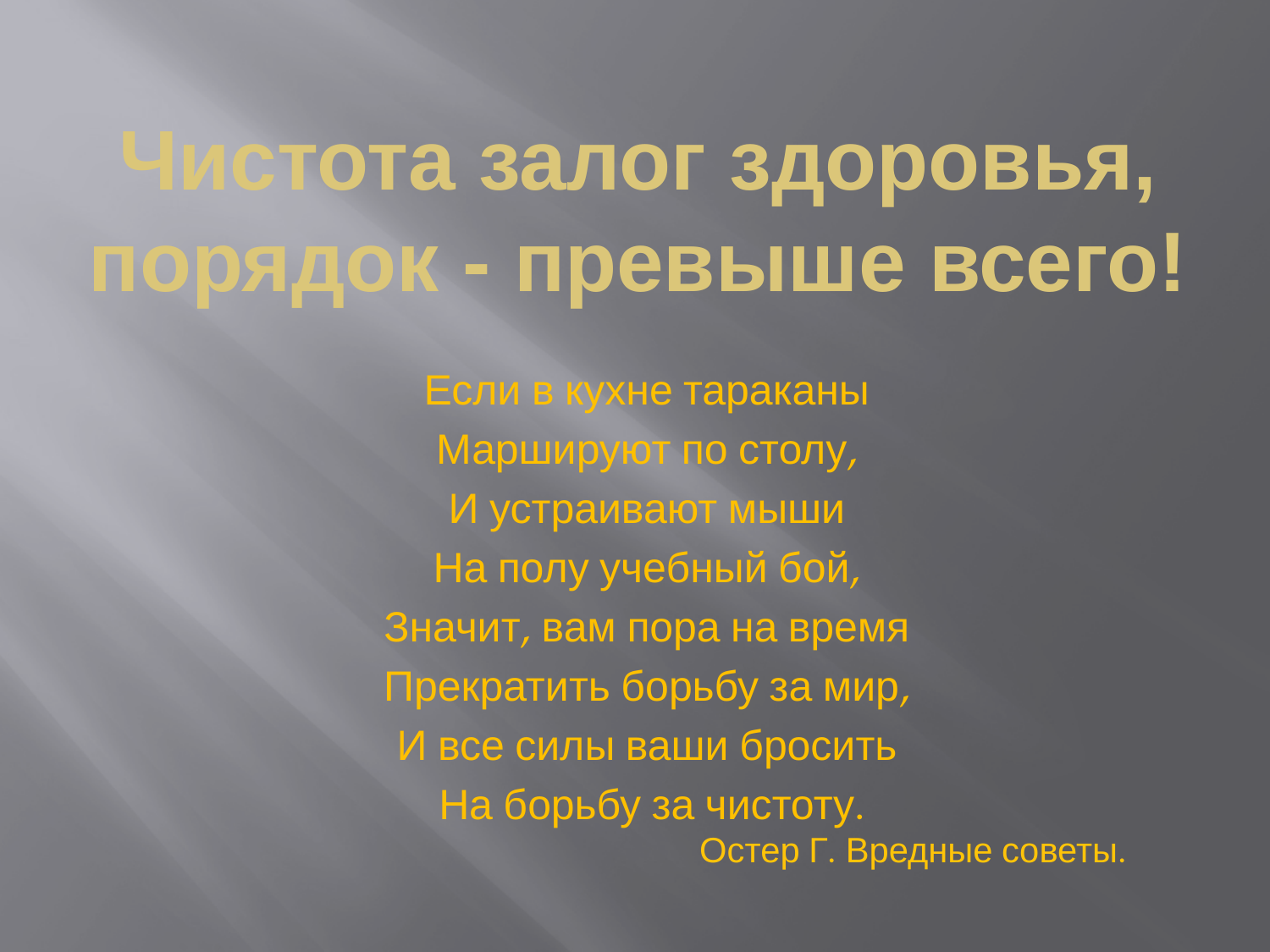

# Чистота залог здоровья, порядок - превыше всего!
Если в кухне тараканы
Маршируют по столу,
И устраивают мыши
На полу учебный бой,
Значит, вам пора на время
Прекратить борьбу за мир,
И все силы ваши бросить
На борьбу за чистоту.
Остер Г. Вредные советы.